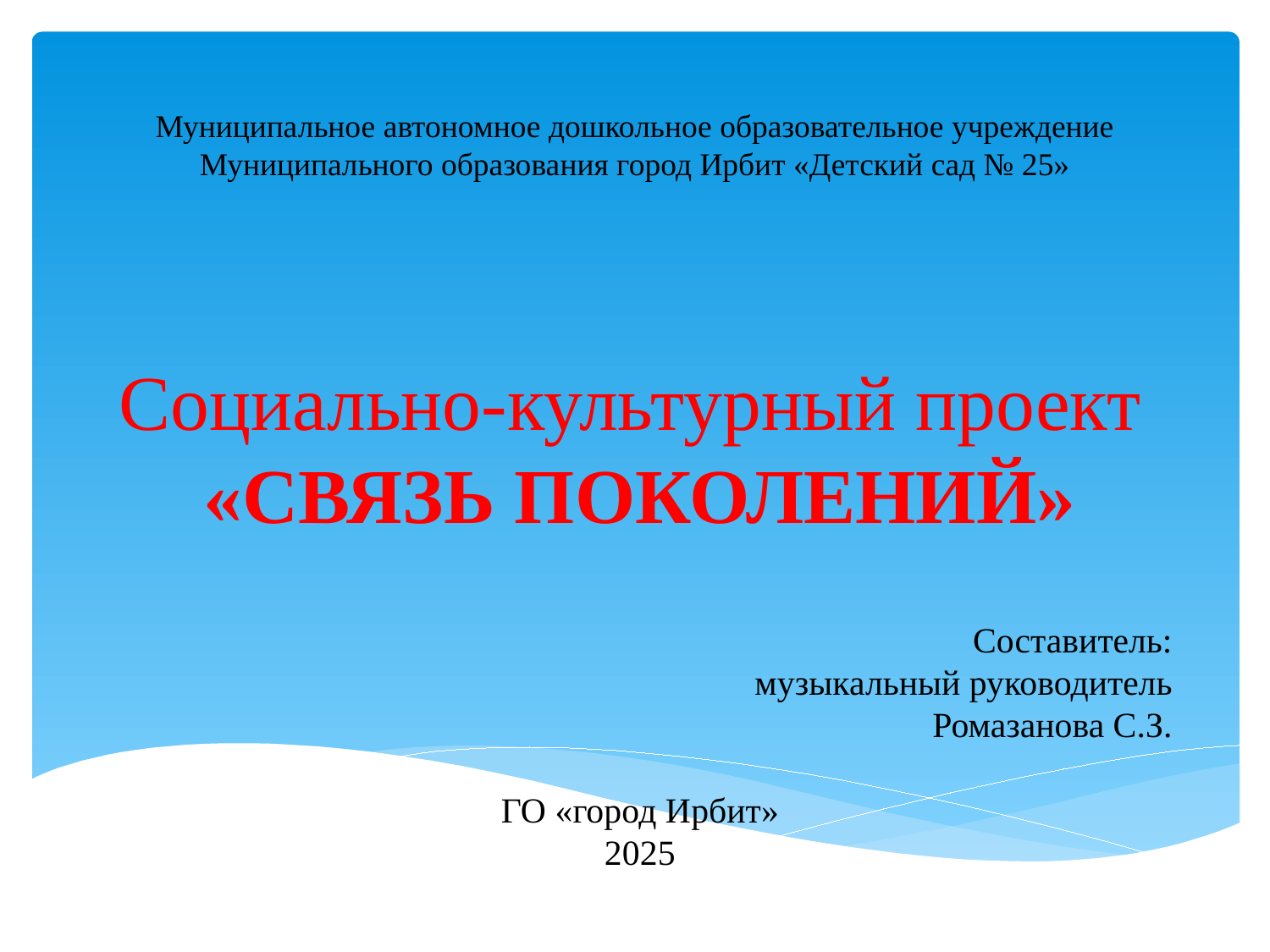

# Муниципальное автономное дошкольное образовательное учреждение Муниципального образования город Ирбит «Детский сад № 25»
Социально-культурный проект
«СВЯЗЬ ПОКОЛЕНИЙ»

Составитель:
музыкальный руководитель
Ромазанова С.З.

ГО «город Ирбит»
2025